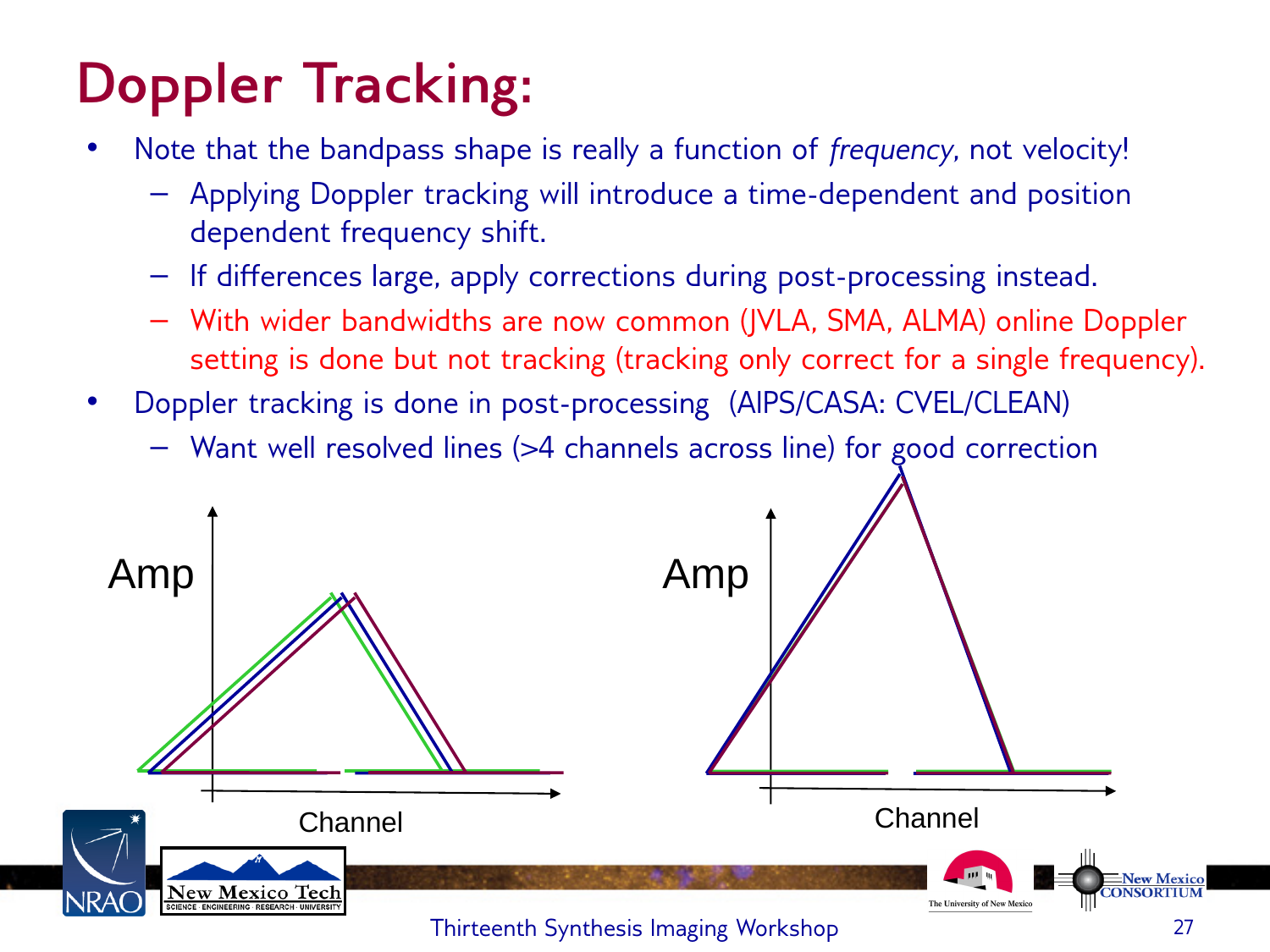

# Doppler Tracking:
Note that the bandpass shape is really a function of frequency, not velocity!
Applying Doppler tracking will introduce a time-dependent and position dependent frequency shift.
If differences large, apply corrections during post-processing instead.
With wider bandwidths are now common (JVLA, SMA, ALMA) online Doppler setting is done but not tracking (tracking only correct for a single frequency).
Doppler tracking is done in post-processing  (AIPS/CASA: CVEL/CLEAN)
Want well resolved lines (>4 channels across line) for good correction

Amp
Amp

Channel
Channel
Thirteenth Synthesis Imaging Workshop
27